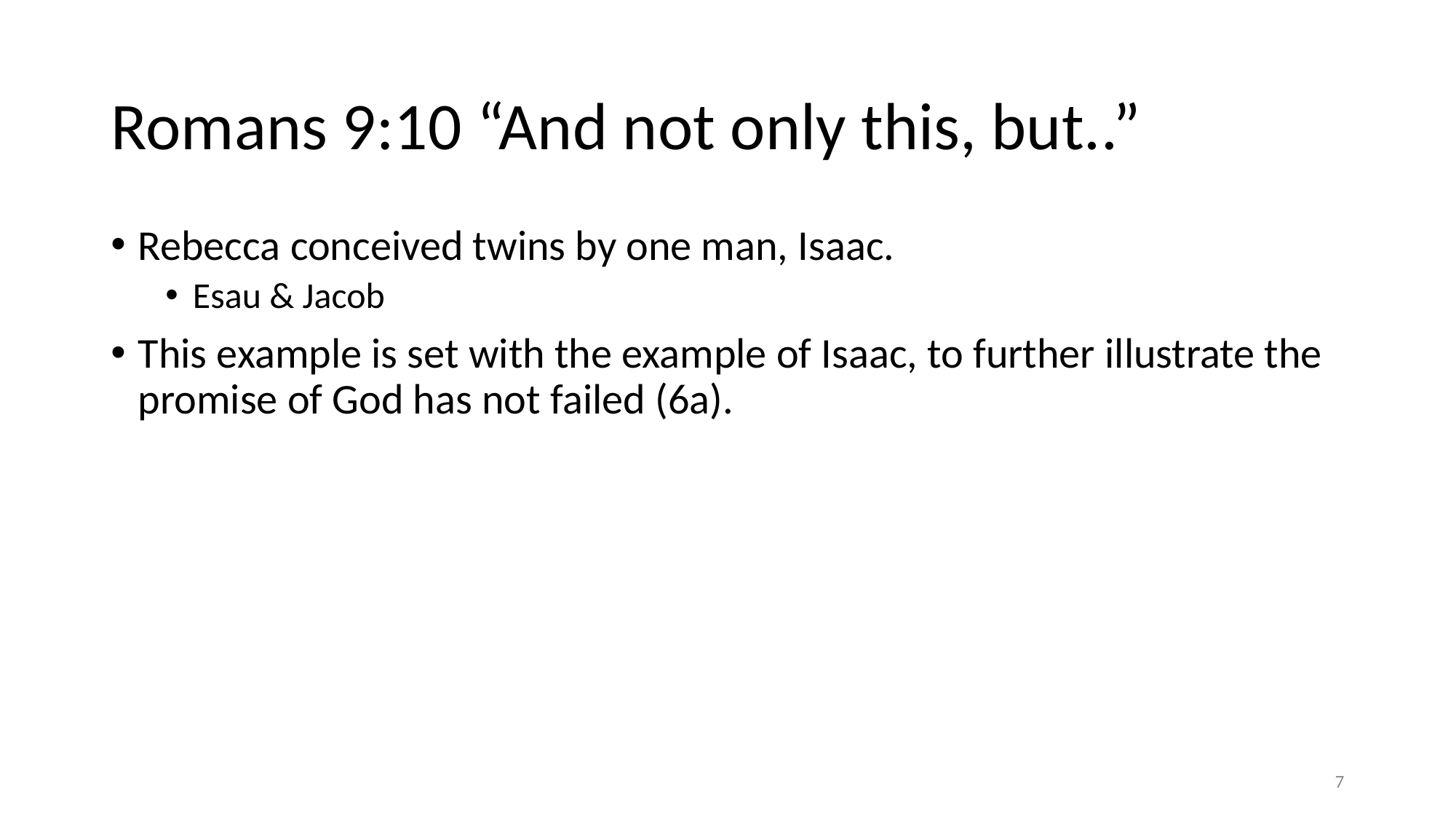

# Romans 9:10 “And not only this, but..”
Rebecca conceived twins by one man, Isaac.
Esau & Jacob
This example is set with the example of Isaac, to further illustrate the promise of God has not failed (6a).
7